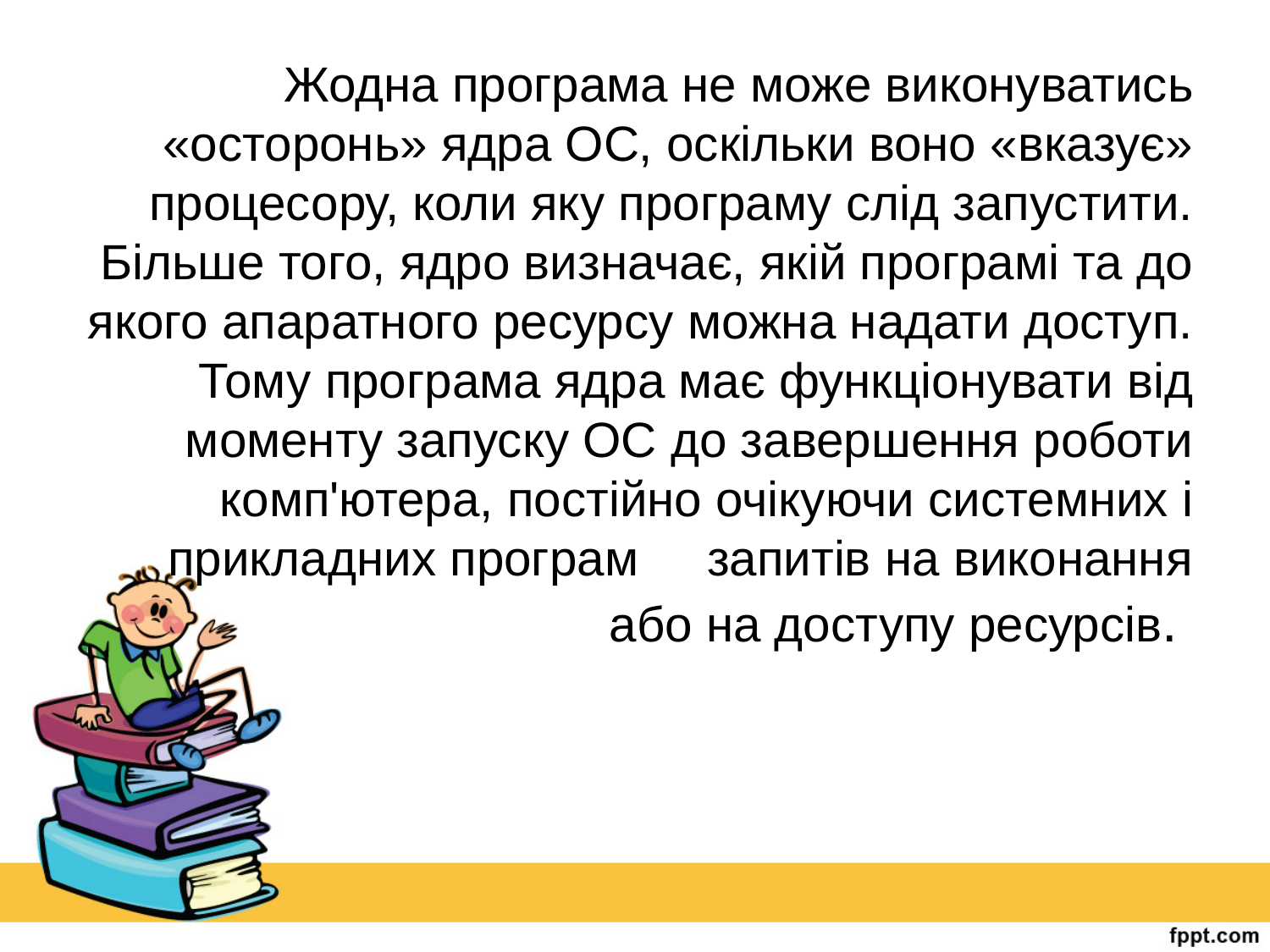

#
Жодна програма не може виконуватись «осторонь» ядра ОС, оскільки воно «вказує» процесору, коли яку програму слід запустити. Більше того, ядро визначає, якій програмі та до якого апаратного ресурсу можна надати доступ. Тому програма ядра має функціонувати від моменту запуску ОС до завершення роботи комп'ютера, постійно очікуючи системних і прикладних програм     запитів на виконання або на доступу ресурсів.